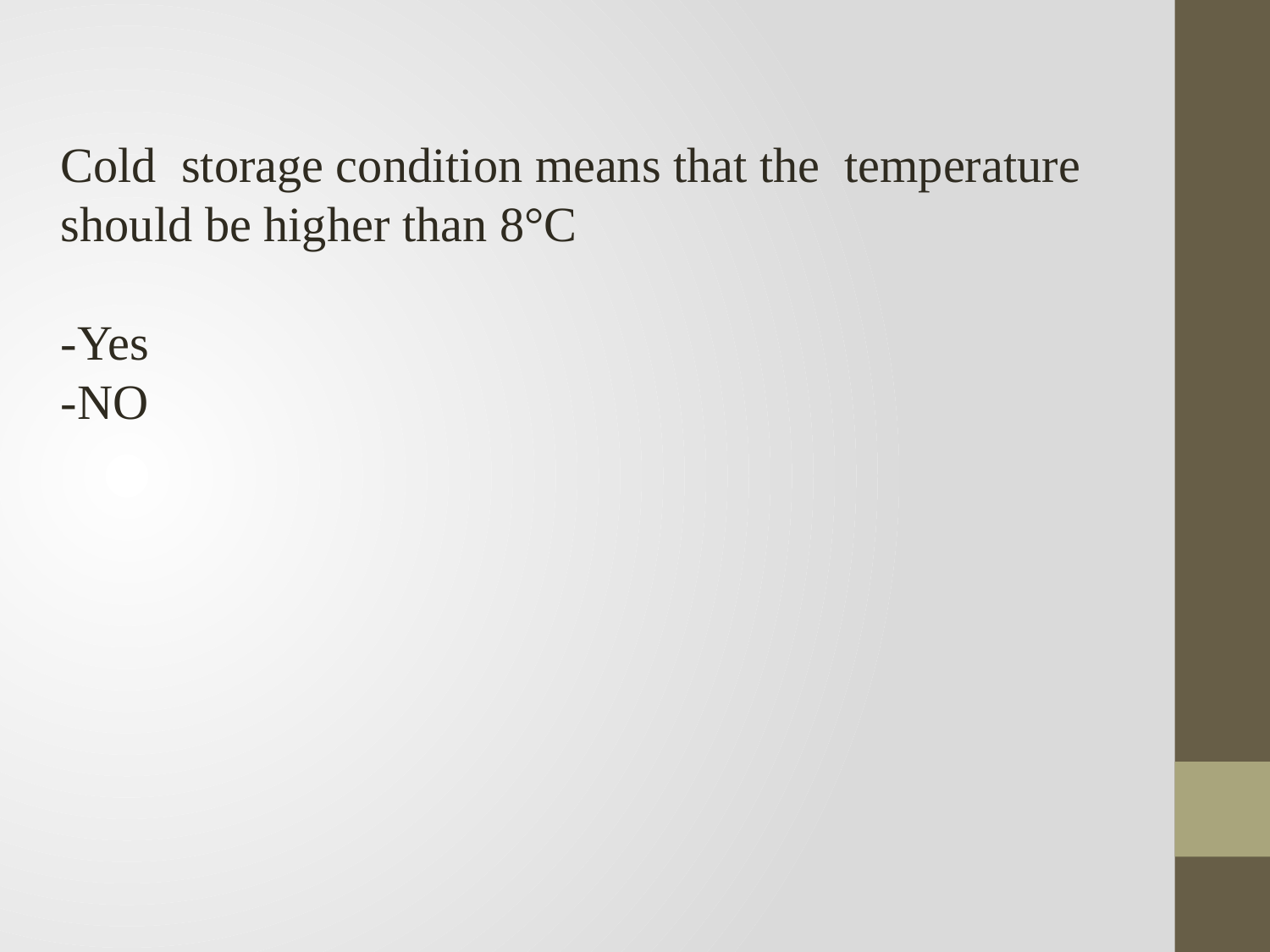

Cold  storage condition means that the  temperature should be higher than 8°C

-Yes
-NO